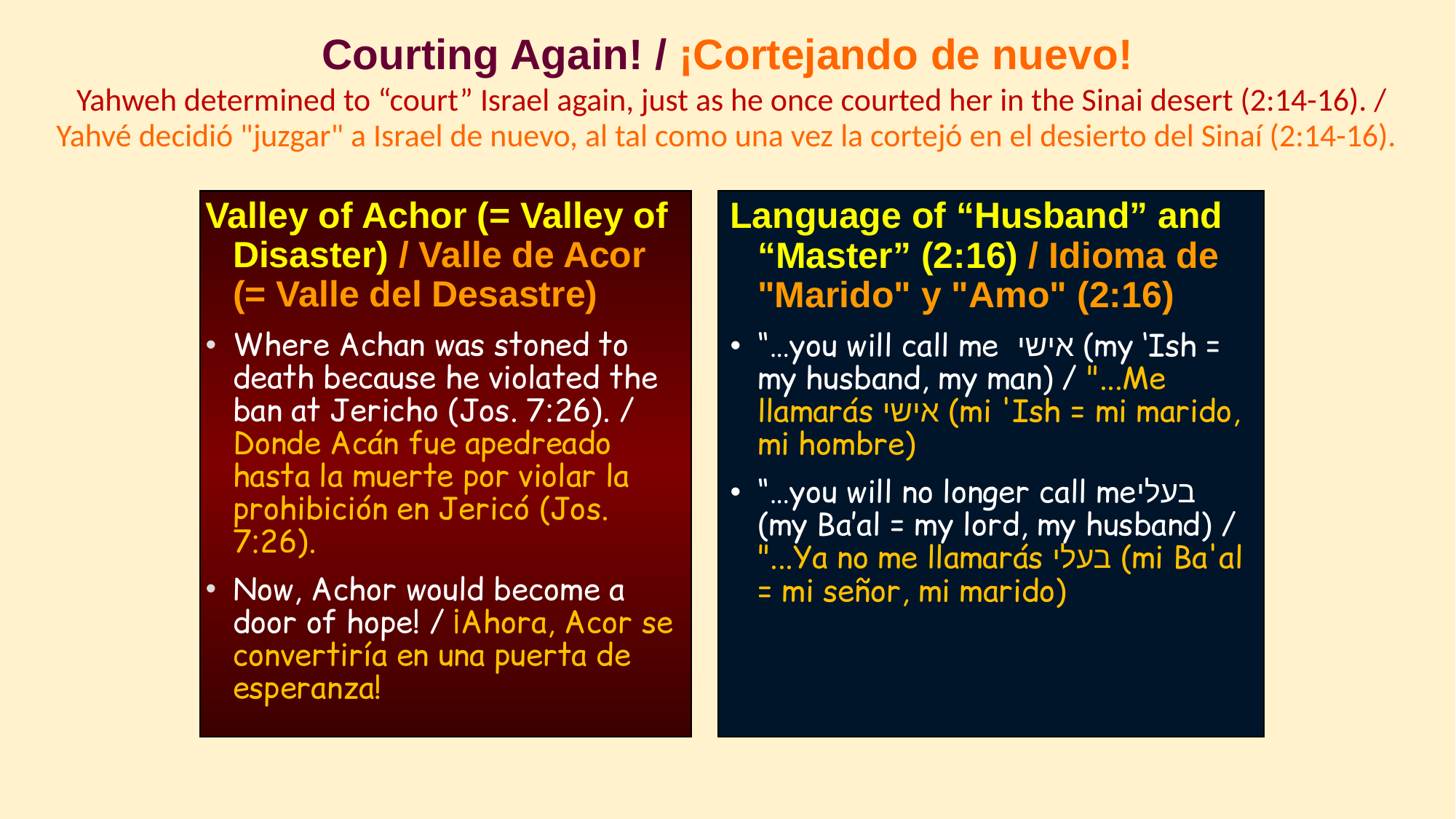

# Courting Again! / ¡Cortejando de nuevo! Yahweh determined to “court” Israel again, just as he once courted her in the Sinai desert (2:14-16). / Yahvé decidió "juzgar" a Israel de nuevo, al tal como una vez la cortejó en el desierto del Sinaí (2:14-16).
Valley of Achor (= Valley of Disaster) / Valle de Acor (= Valle del Desastre)
Where Achan was stoned to death because he violated the ban at Jericho (Jos. 7:26). / Donde Acán fue apedreado hasta la muerte por violar la prohibición en Jericó (Jos. 7:26).
Now, Achor would become a door of hope! / ¡Ahora, Acor se convertiría en una puerta de esperanza!

Language of “Husband” and “Master” (2:16) / Idioma de "Marido" y "Amo" (2:16)
“…you will call me  אישי (my ‘Ish = my husband, my man) / "...Me llamarás אישי (mi 'Ish = mi marido, mi hombre)
“…you will no longer call meבעלי  (my Ba’al = my lord, my husband) / "...Ya no me llamarás בעלי (mi Ba'al = mi señor, mi marido)